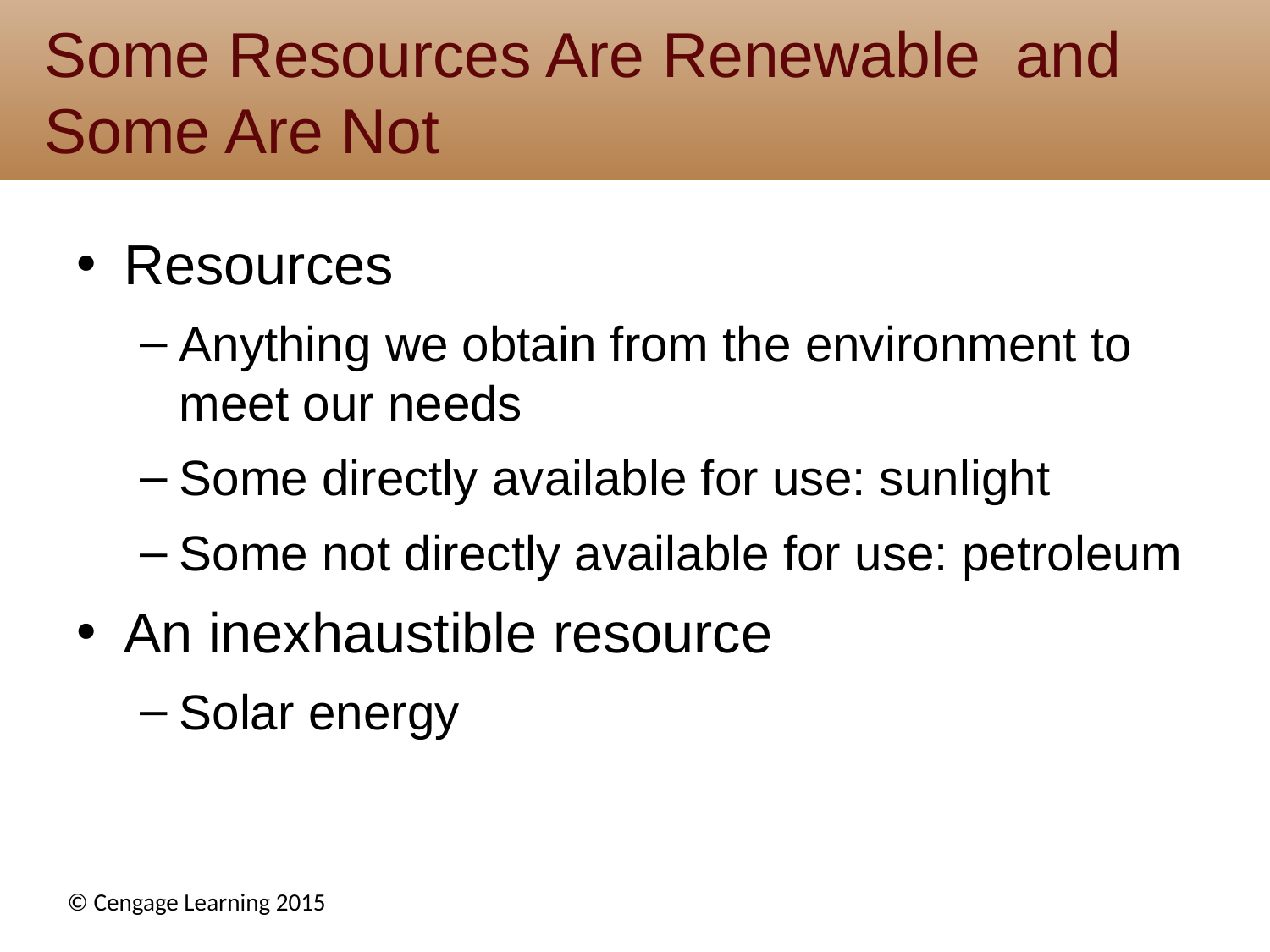

# Some Resources Are Renewable  and Some Are Not
Resources
Anything we obtain from the environment to meet our needs
Some directly available for use: sunlight
Some not directly available for use: petroleum
An inexhaustible resource
Solar energy